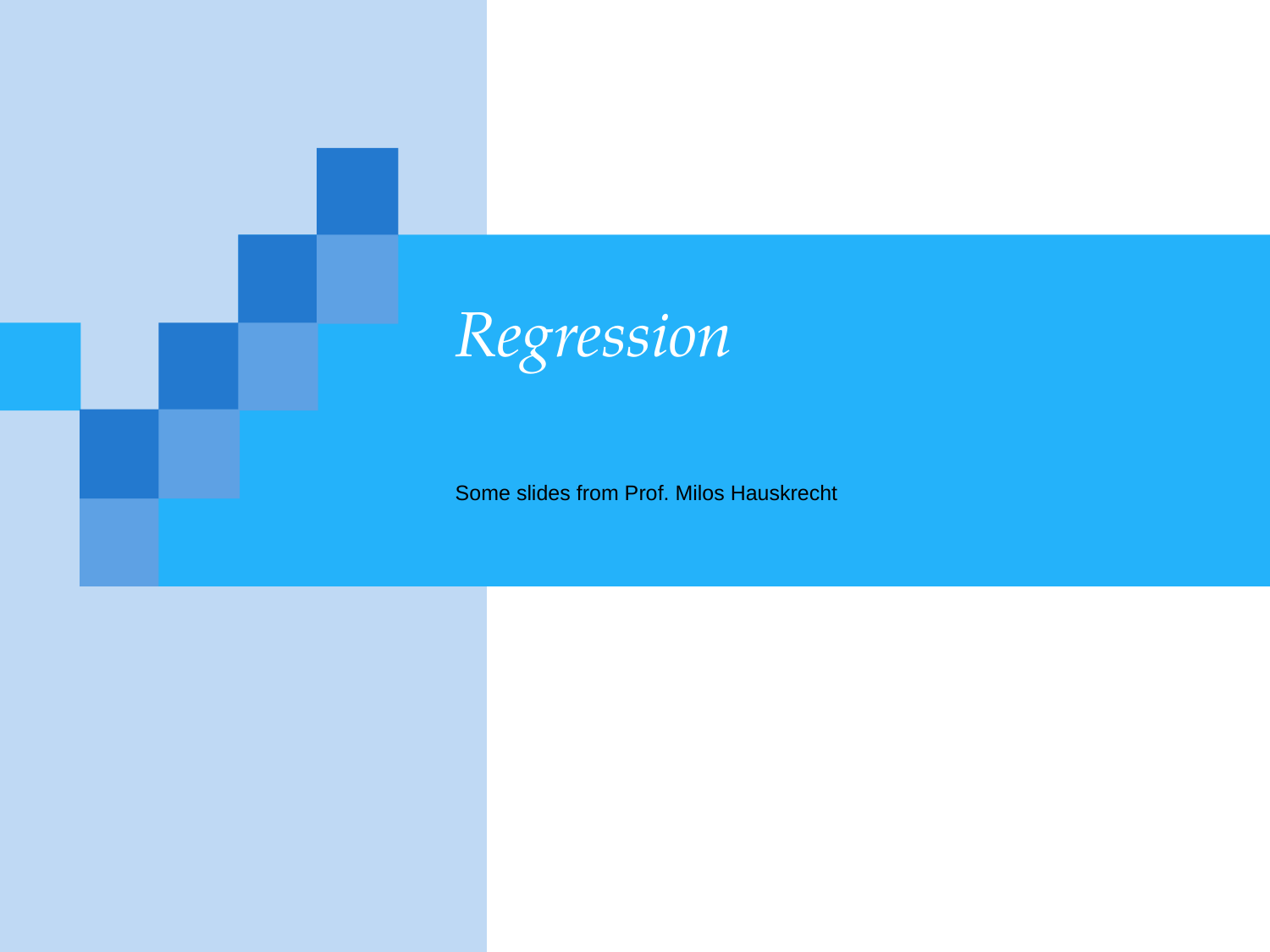

Regression

Some slides from Prof. Milos Hauskrecht